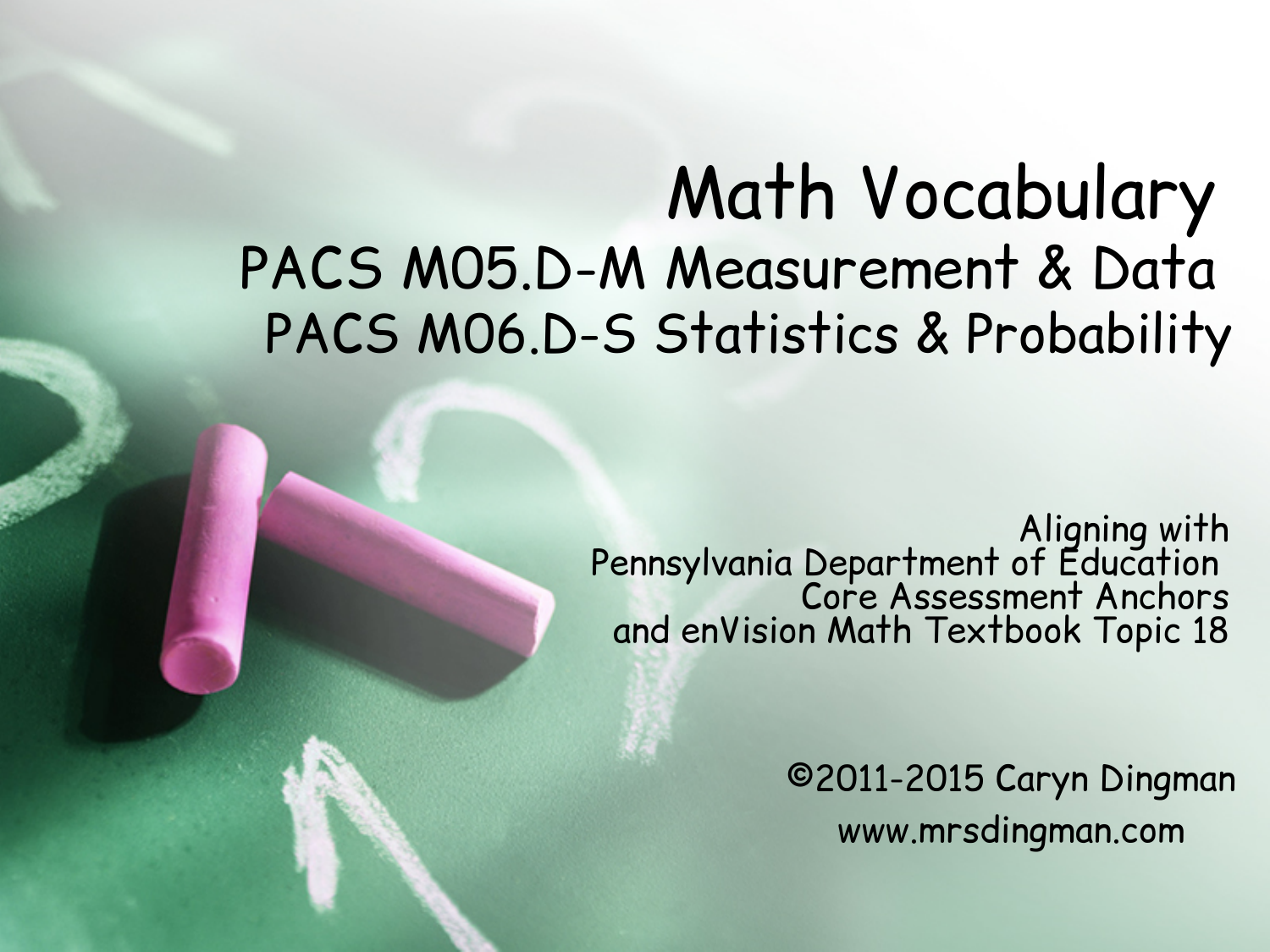

# Math Vocabulary PACS M05.D-M Measurement & Data PACS M06.D-S Statistics & Probability
Aligning with
Pennsylvania Department of Education
Core Assessment Anchors
and enVision Math Textbook Topic 18

©2011-2015 Caryn Dingman
www.mrsdingman.com